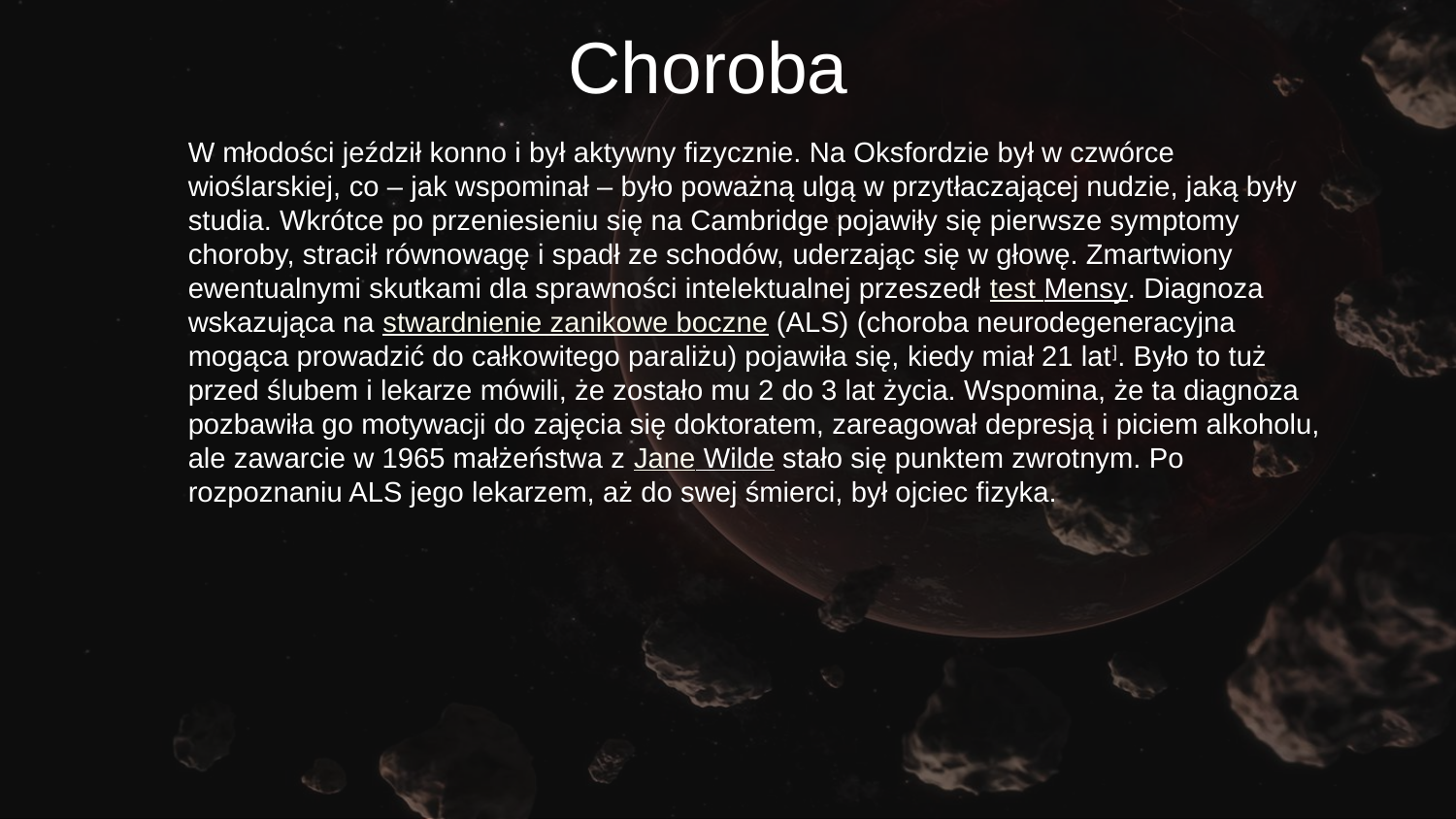

Choroba
W młodości jeździł konno i był aktywny fizycznie. Na Oksfordzie był w czwórce wioślarskiej, co – jak wspominał – było poważną ulgą w przytłaczającej nudzie, jaką były studia. Wkrótce po przeniesieniu się na Cambridge pojawiły się pierwsze symptomy choroby, stracił równowagę i spadł ze schodów, uderzając się w głowę. Zmartwiony ewentualnymi skutkami dla sprawności intelektualnej przeszedł test Mensy. Diagnoza wskazująca na stwardnienie zanikowe boczne (ALS) (choroba neurodegeneracyjna mogąca prowadzić do całkowitego paraliżu) pojawiła się, kiedy miał 21 lat]. Było to tuż przed ślubem i lekarze mówili, że zostało mu 2 do 3 lat życia. Wspomina, że ta diagnoza pozbawiła go motywacji do zajęcia się doktoratem, zareagował depresją i piciem alkoholu, ale zawarcie w 1965 małżeństwa z Jane Wilde stało się punktem zwrotnym. Po rozpoznaniu ALS jego lekarzem, aż do swej śmierci, był ojciec fizyka.